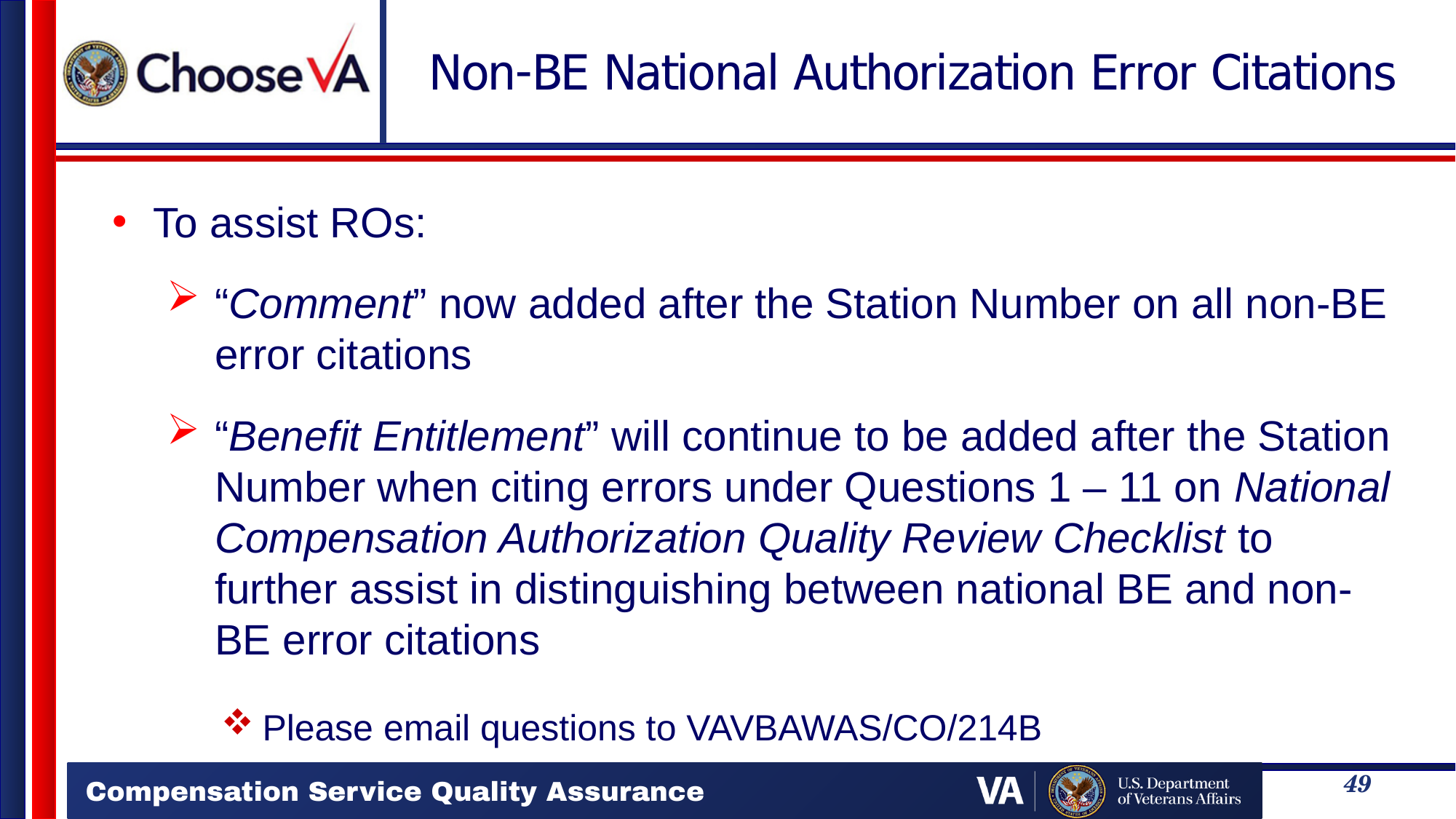

# Non-BE National Authorization Error Citations
To assist ROs:

“Comment” now added after the Station Number on all non-BE error citations

“Benefit Entitlement” will continue to be added after the Station Number when citing errors under Questions 1 – 11 on National Compensation Authorization Quality Review Checklist to further assist in distinguishing between national BE and non-BE error citations

Please email questions to VAVBAWAS/CO/214B
49